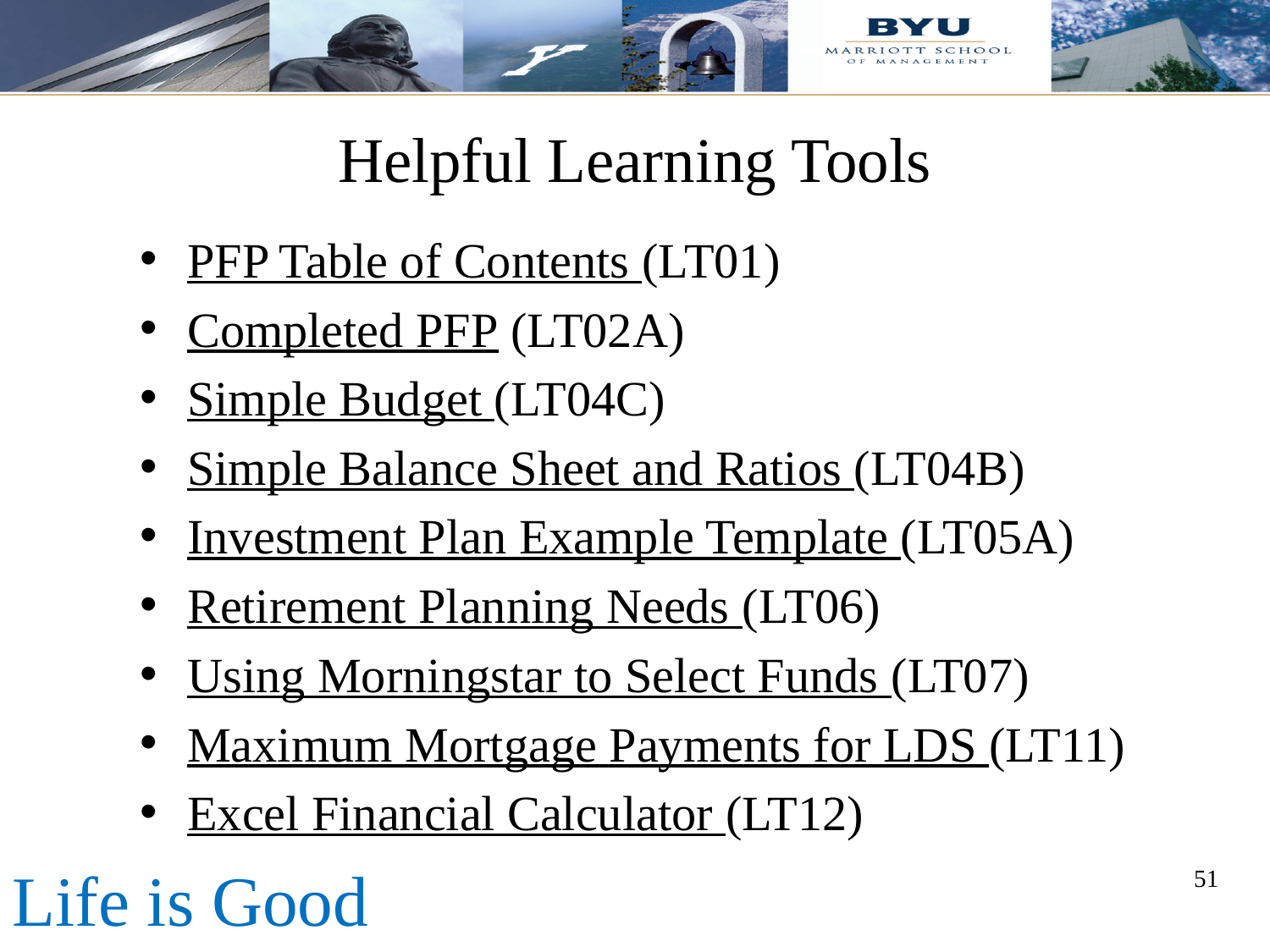

Helpful Learning Tools
PFP Table of Contents (LT01)
Completed PFP (LT02A)
Simple Budget (LT04C)
Simple Balance Sheet and Ratios (LT04B)
Investment Plan Example Template (LT05A)
Retirement Planning Needs (LT06)
Using Morningstar to Select Funds (LT07)
Maximum Mortgage Payments for LDS (LT11)
Excel Financial Calculator (LT12)
Life is Good
51